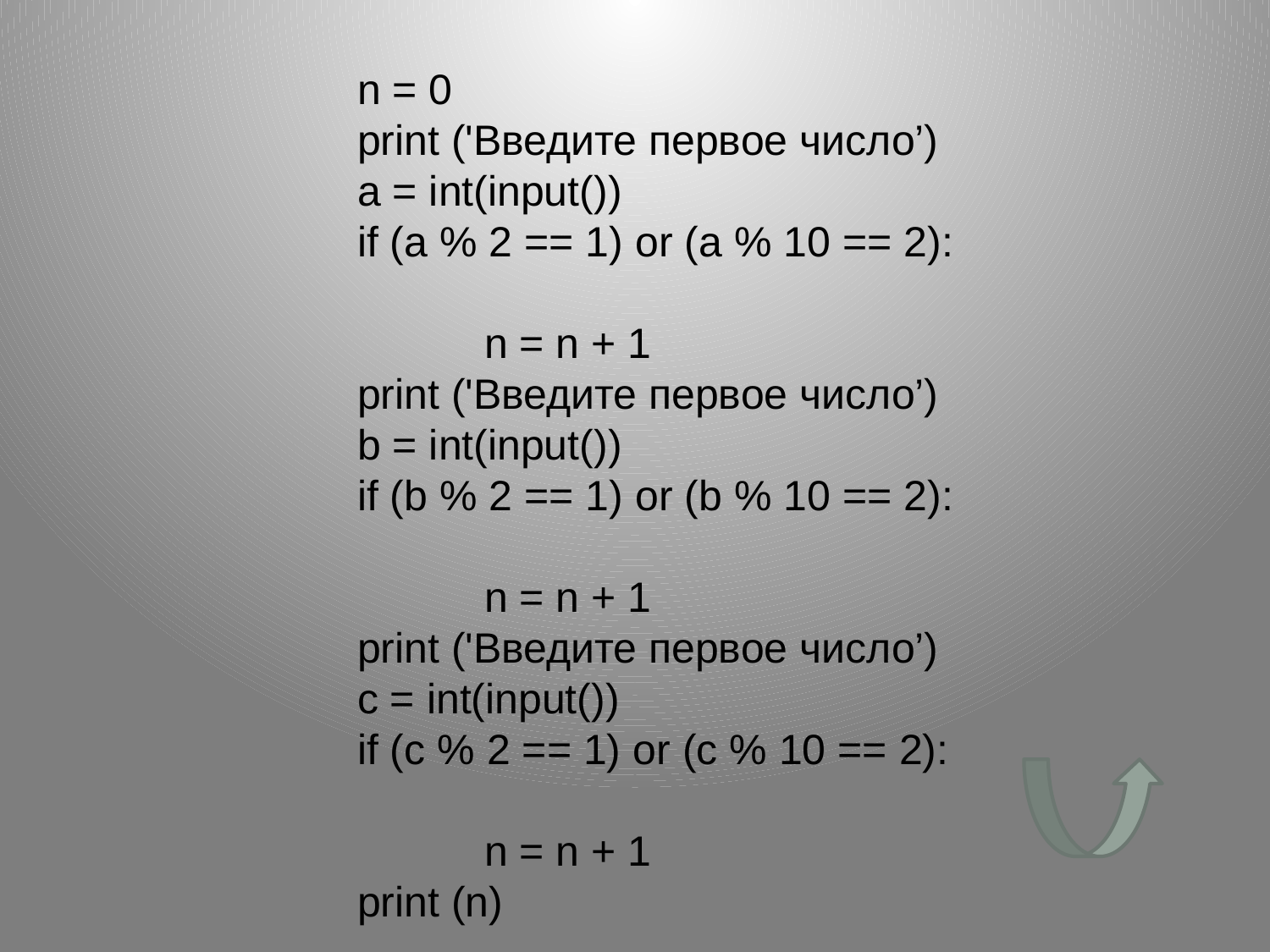

n = 0
print ('Введите первое число’)
a = int(input())
if (a % 2 == 1) or (a % 10 == 2):
	n = n + 1
print ('Введите первое число’)
b = int(input())
if (b % 2 == 1) or (b % 10 == 2):
	n = n + 1
print ('Введите первое число’)
c = int(input())
if (c % 2 == 1) or (c % 10 == 2):
	n = n + 1
print (n)